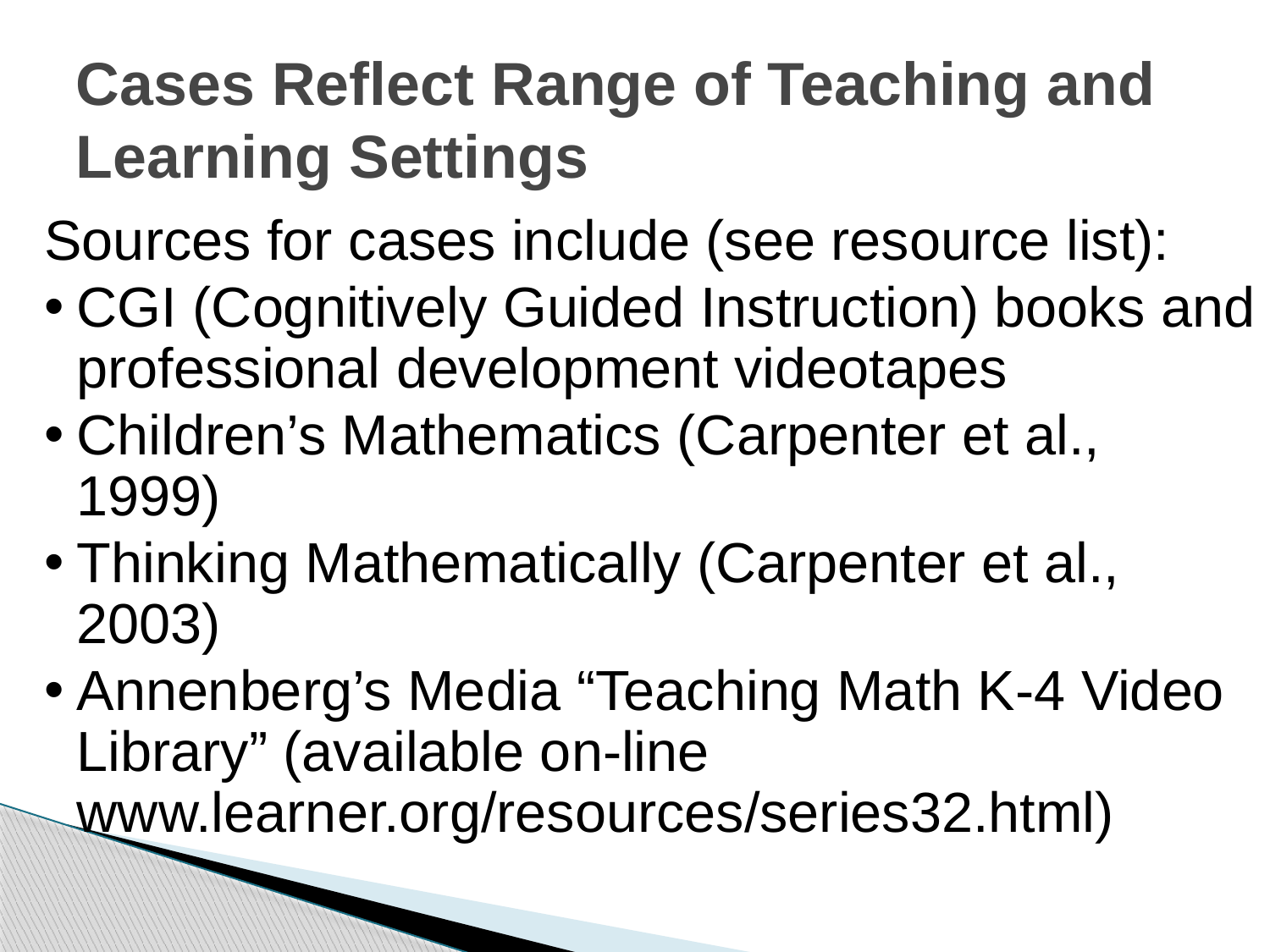

# Cases Reflect Range of Teaching and Learning Settings
Sources for cases include (see resource list):
CGI (Cognitively Guided Instruction) books and professional development videotapes
Children’s Mathematics (Carpenter et al., 1999)
Thinking Mathematically (Carpenter et al., 2003)
Annenberg’s Media “Teaching Math K-4 Video Library” (available on-line www.learner.org/resources/series32.html)